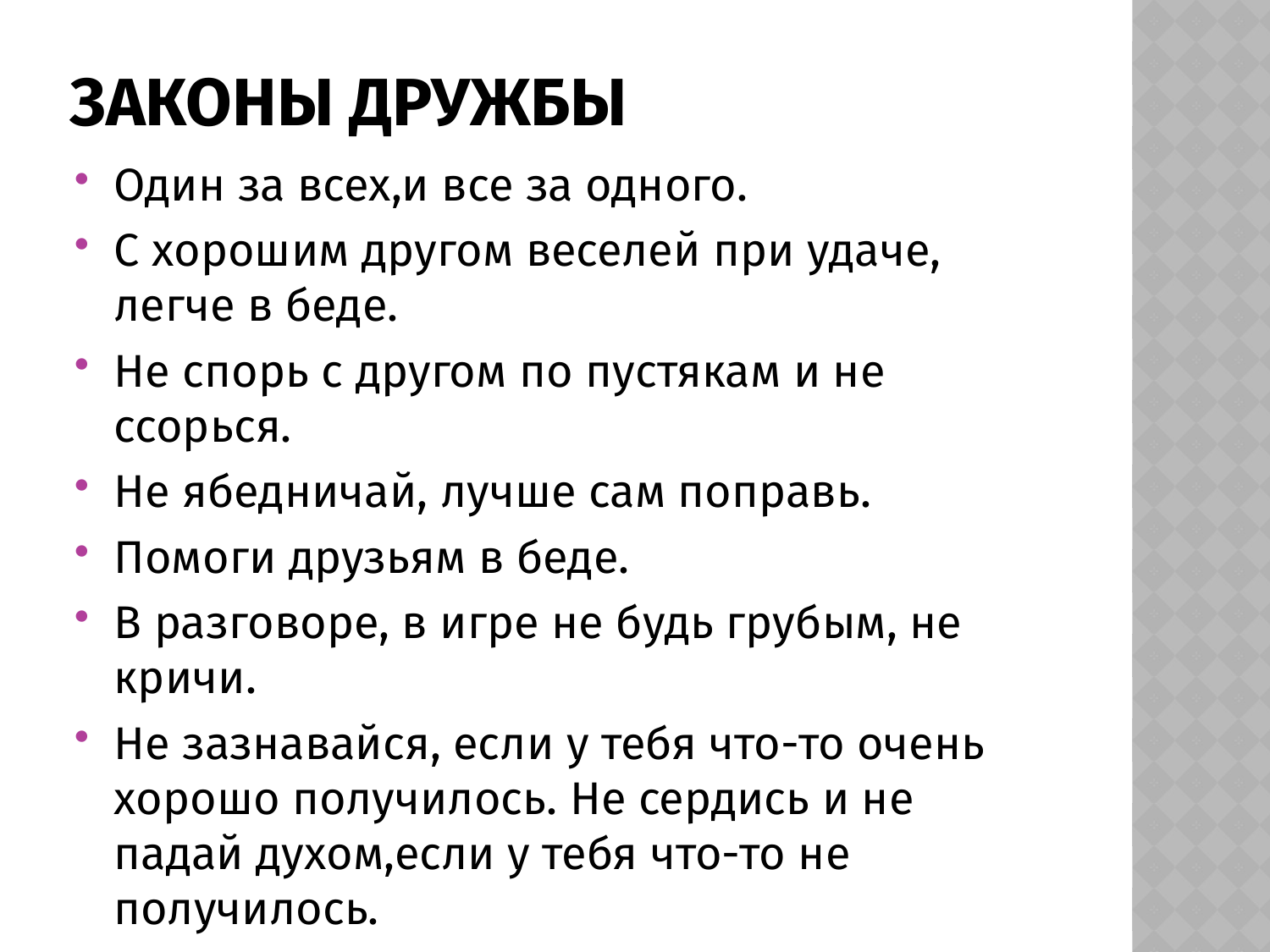

# Законы дружбы
Один за всех,и все за одного.
С хорошим другом веселей при удаче, легче в беде.
Не спорь с другом по пустякам и не ссорься.
Не ябедничай, лучше сам поправь.
Помоги друзьям в беде.
В разговоре, в игре не будь грубым, не кричи.
Не зазнавайся, если у тебя что-то очень хорошо получилось. Не сердись и не падай духом,если у тебя что-то не получилось.